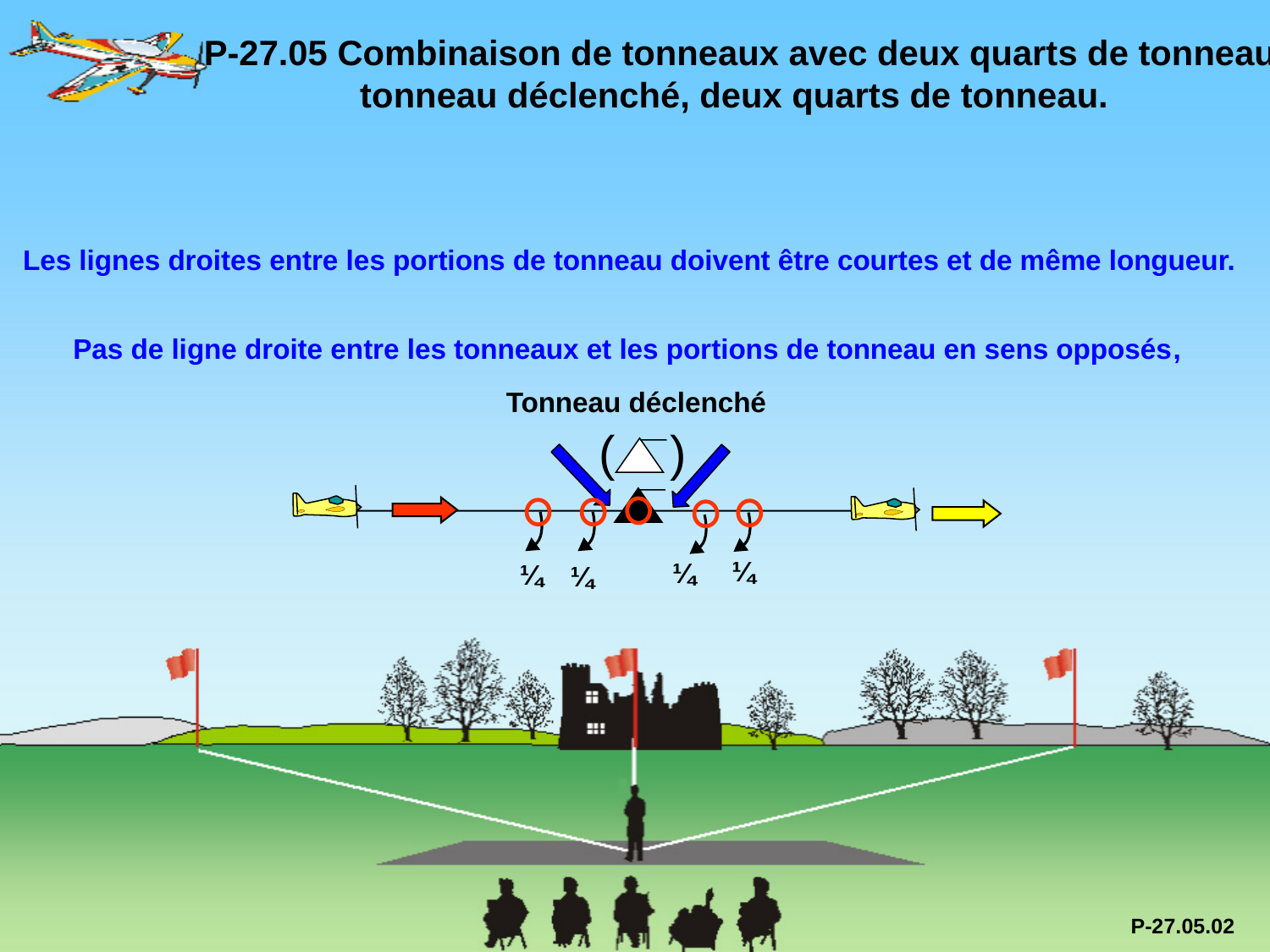

P-27.05 Combinaison de tonneaux avec deux quarts de tonneau, 	   tonneau déclenché, deux quarts de tonneau.
Les lignes droites entre les portions de tonneau doivent être courtes et de même longueur.
Pas de ligne droite entre les tonneaux et les portions de tonneau en sens opposés,
Tonneau déclenché
(    )

¼
¼
¼
¼
P-27.05.02